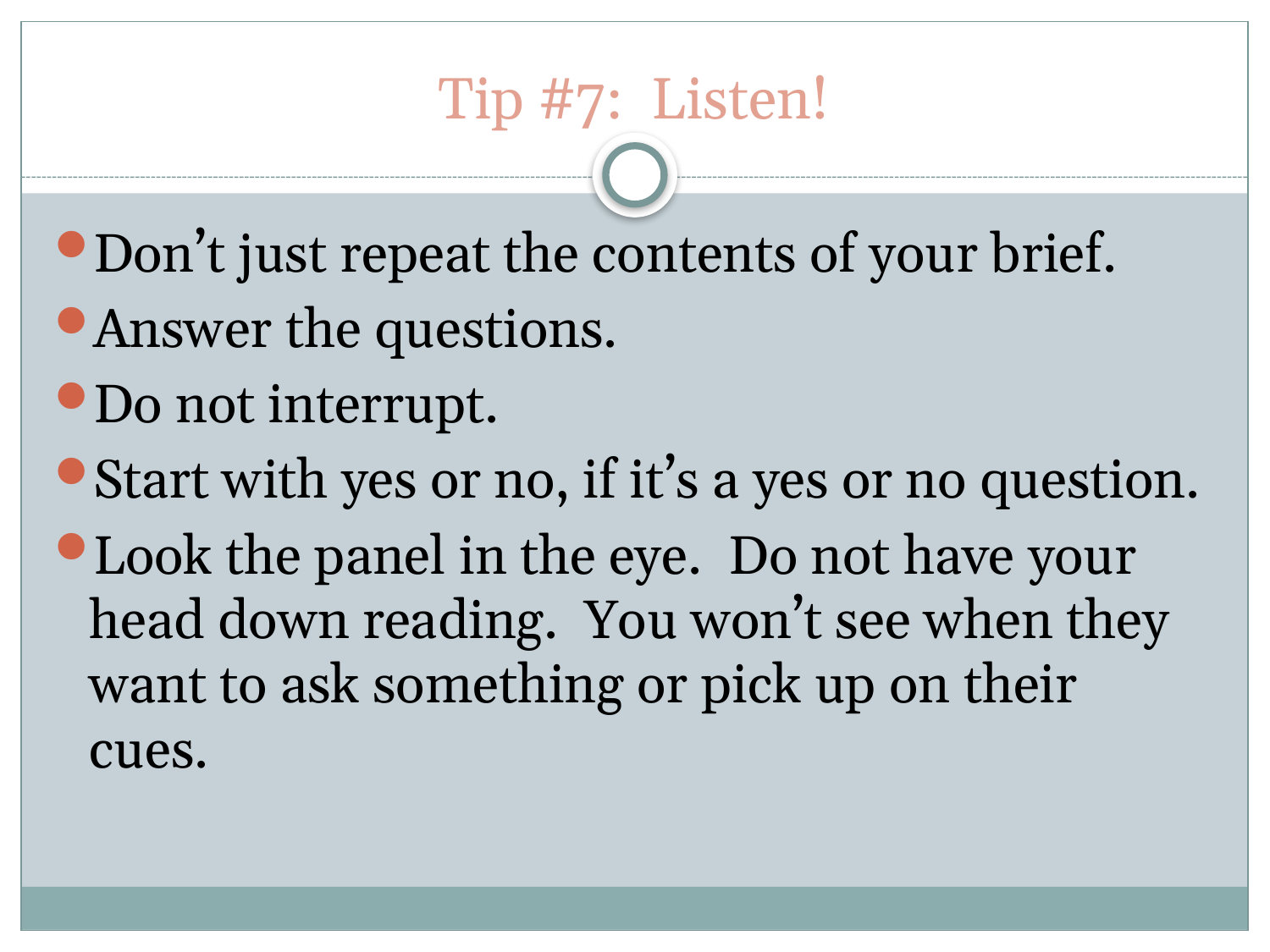

# Tip #7:  Listen!
Don’t just repeat the contents of your brief.
Answer the questions.
Do not interrupt.
Start with yes or no, if it’s a yes or no question.
Look the panel in the eye.  Do not have your head down reading.  You won’t see when they want to ask something or pick up on their cues.